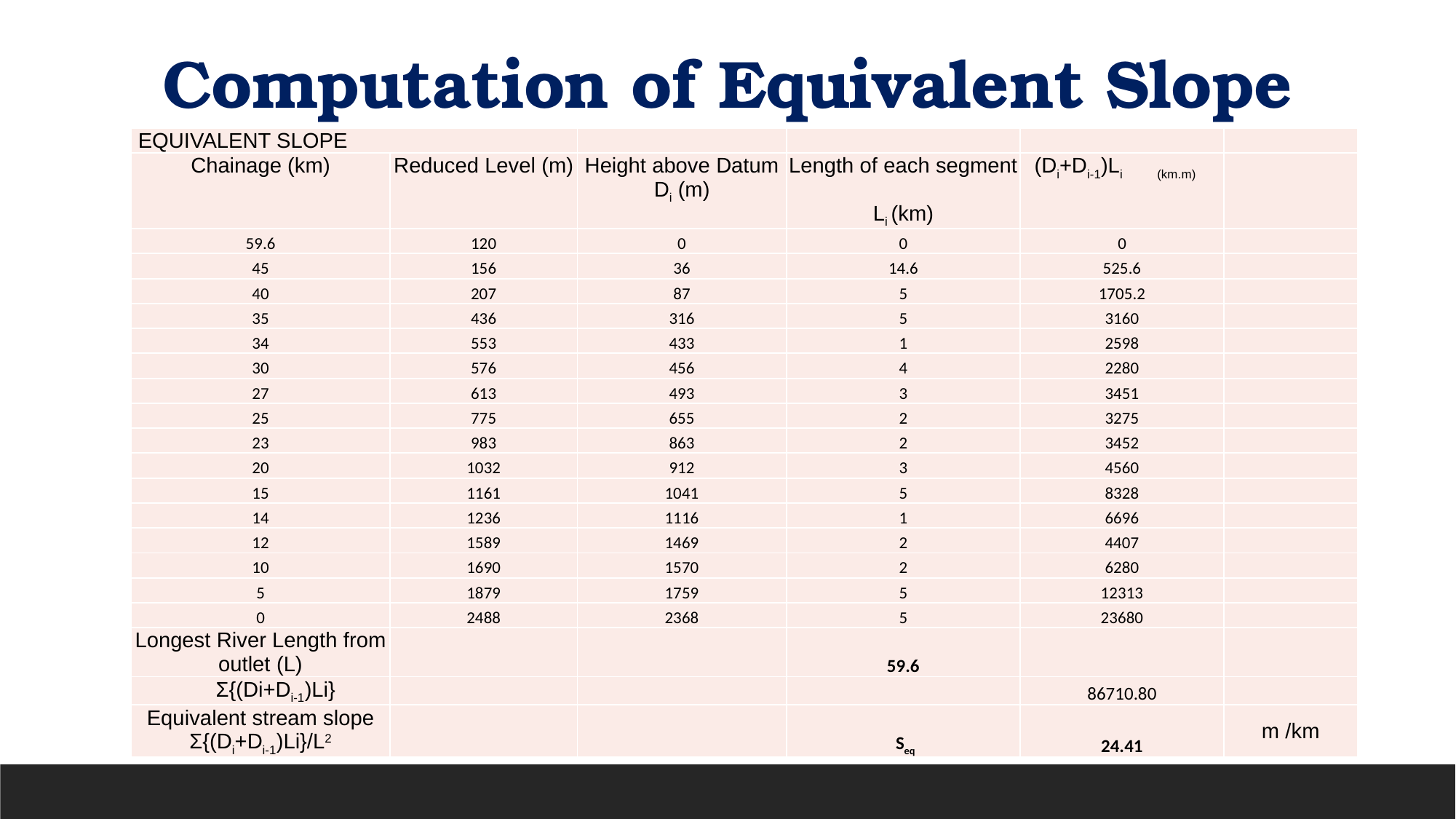

# Computation of Equivalent Slope
| EQUIVALENT SLOPE |  |  |  |  |  |
| --- | --- | --- | --- | --- | --- |
| Chainage (km) | Reduced Level (m) | Height above Datum Di (m) | Length of each segment Li (km) | (Di+Di-1)Li (km.m) |  |
| 59.6 | 120 | 0 | 0 | 0 |  |
| 45 | 156 | 36 | 14.6 | 525.6 |  |
| 40 | 207 | 87 | 5 | 1705.2 |  |
| 35 | 436 | 316 | 5 | 3160 |  |
| 34 | 553 | 433 | 1 | 2598 |  |
| 30 | 576 | 456 | 4 | 2280 |  |
| 27 | 613 | 493 | 3 | 3451 |  |
| 25 | 775 | 655 | 2 | 3275 |  |
| 23 | 983 | 863 | 2 | 3452 |  |
| 20 | 1032 | 912 | 3 | 4560 |  |
| 15 | 1161 | 1041 | 5 | 8328 |  |
| 14 | 1236 | 1116 | 1 | 6696 |  |
| 12 | 1589 | 1469 | 2 | 4407 |  |
| 10 | 1690 | 1570 | 2 | 6280 |  |
| 5 | 1879 | 1759 | 5 | 12313 |  |
| 0 | 2488 | 2368 | 5 | 23680 |  |
| Longest River Length from outlet (L) |  |  | 59.6 |  |  |
| Ʃ{(Di+Di-1)Li} |  |  |  | 86710.80 |  |
| Equivalent stream slope Ʃ{(Di+Di-1)Li}/L2 |  |  | Seq | 24.41 | m /km |